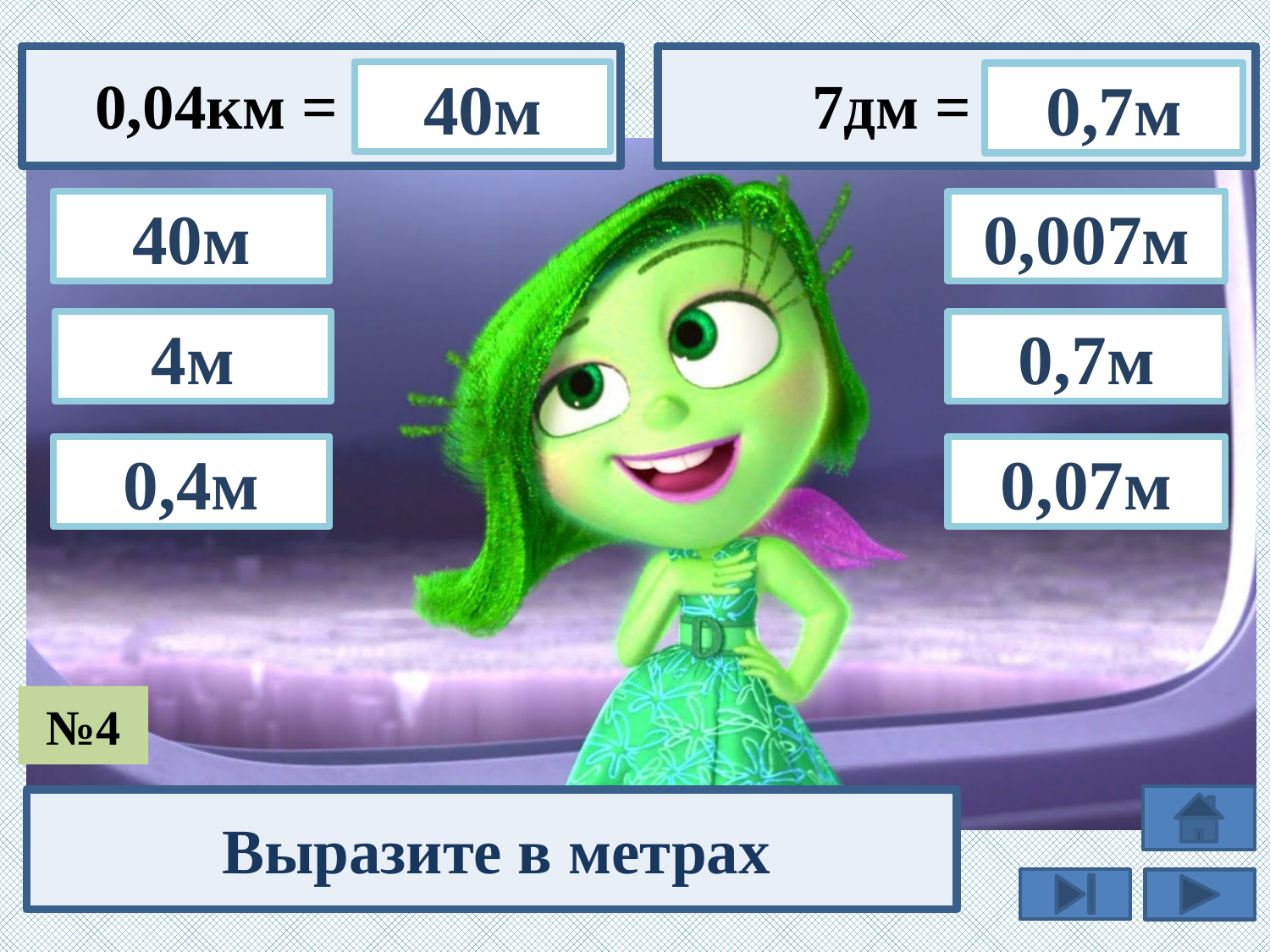

0,04км =
         7дм =
40м
0,7м
40м
0,007м
0,7м
4м
0,4м
0,07м
№4

Выразите в метрах